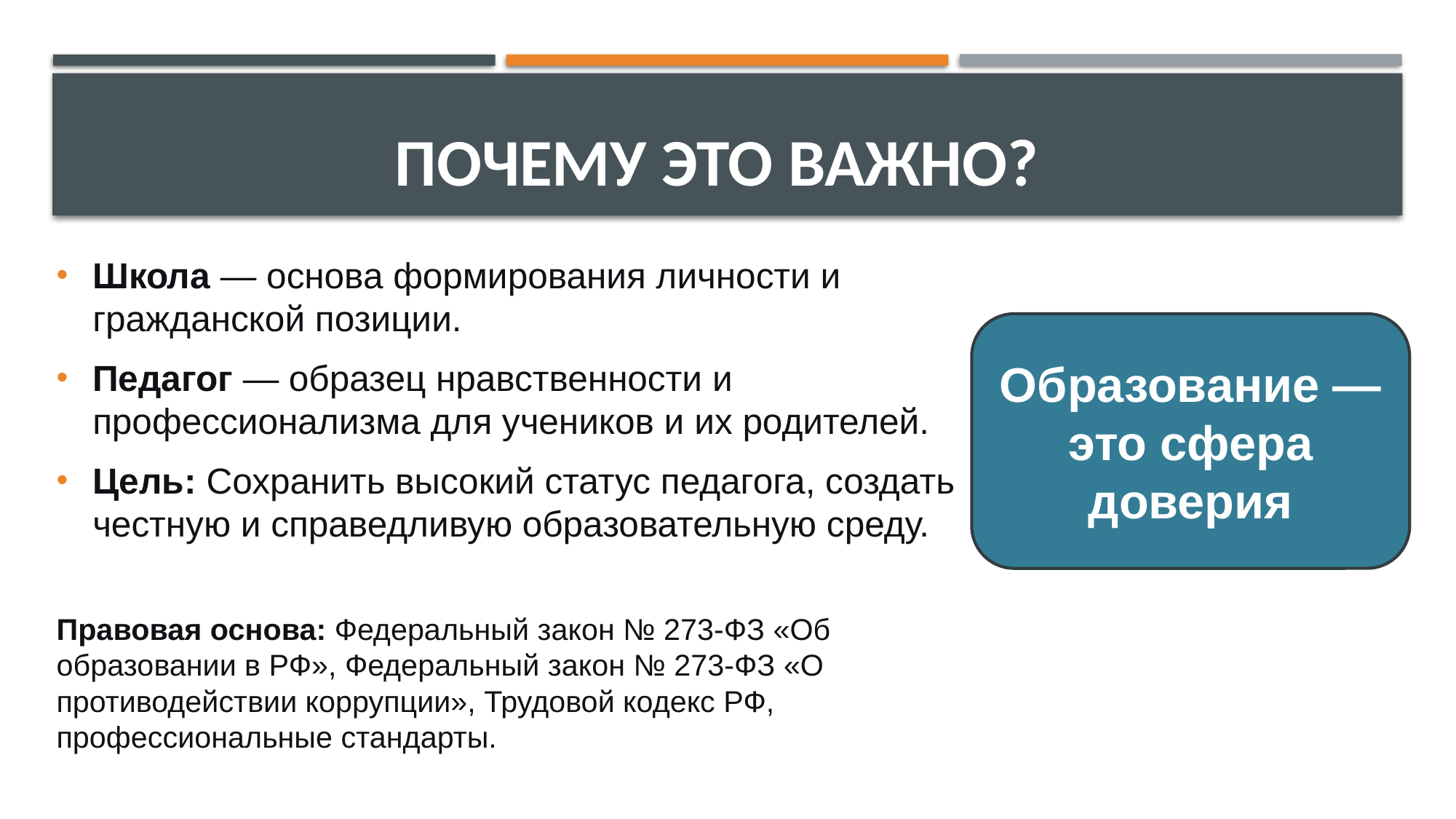

# ПОЧЕМУ ЭТО ВАЖНО?
Школа — основа формирования личности и гражданской позиции.
Педагог — образец нравственности и профессионализма для учеников и их родителей.
Цель: Сохранить высокий статус педагога, создать честную и справедливую образовательную среду.

Правовая основа: Федеральный закон № 273-ФЗ «Об образовании в РФ», Федеральный закон № 273-ФЗ «О противодействии коррупции», Трудовой кодекс РФ, профессиональные стандарты.
Образование — это сфера доверия